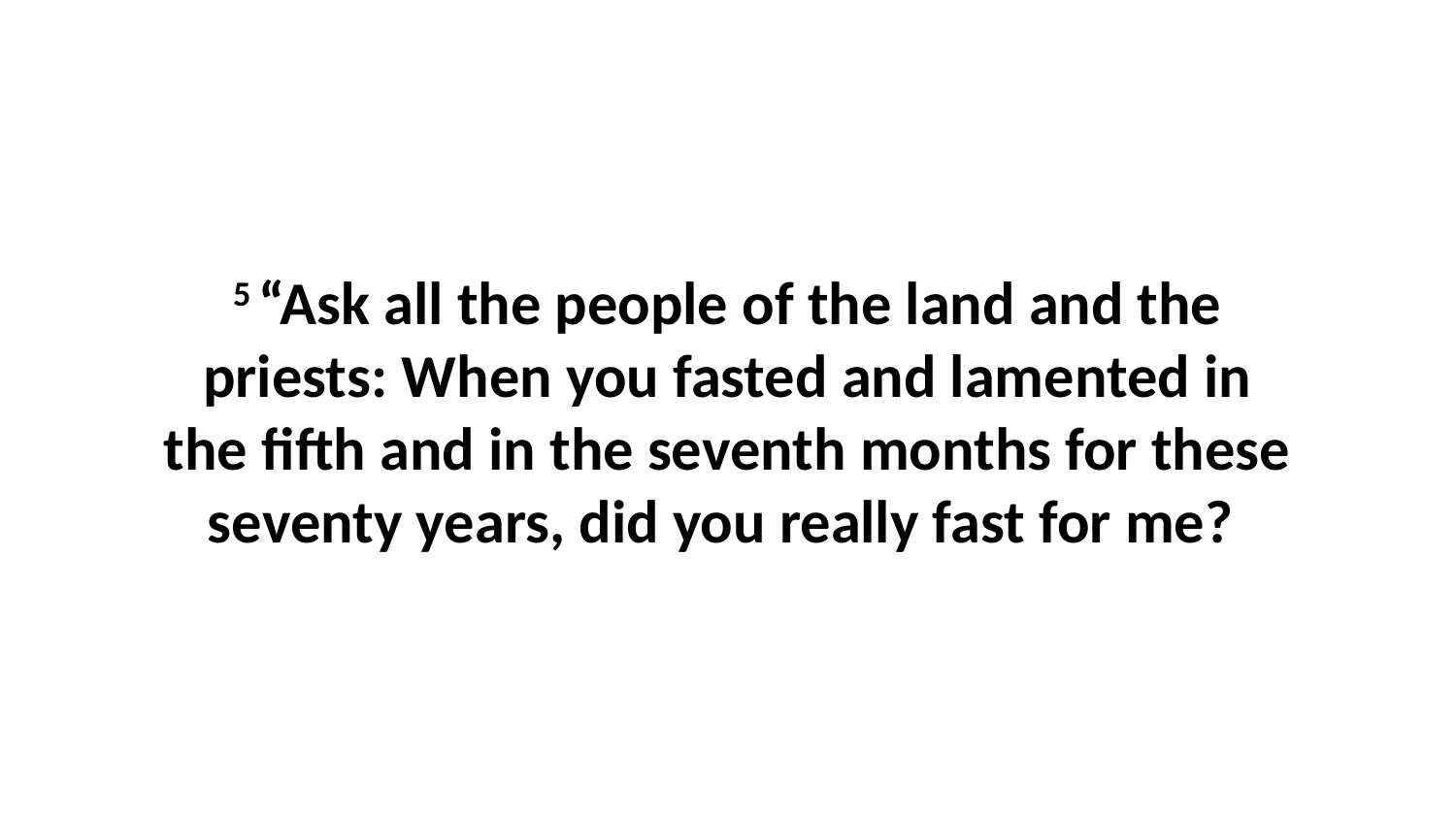

5 “Ask all the people of the land and the priests: When you fasted and lamented in the fifth and in the seventh months for these seventy years, did you really fast for me?